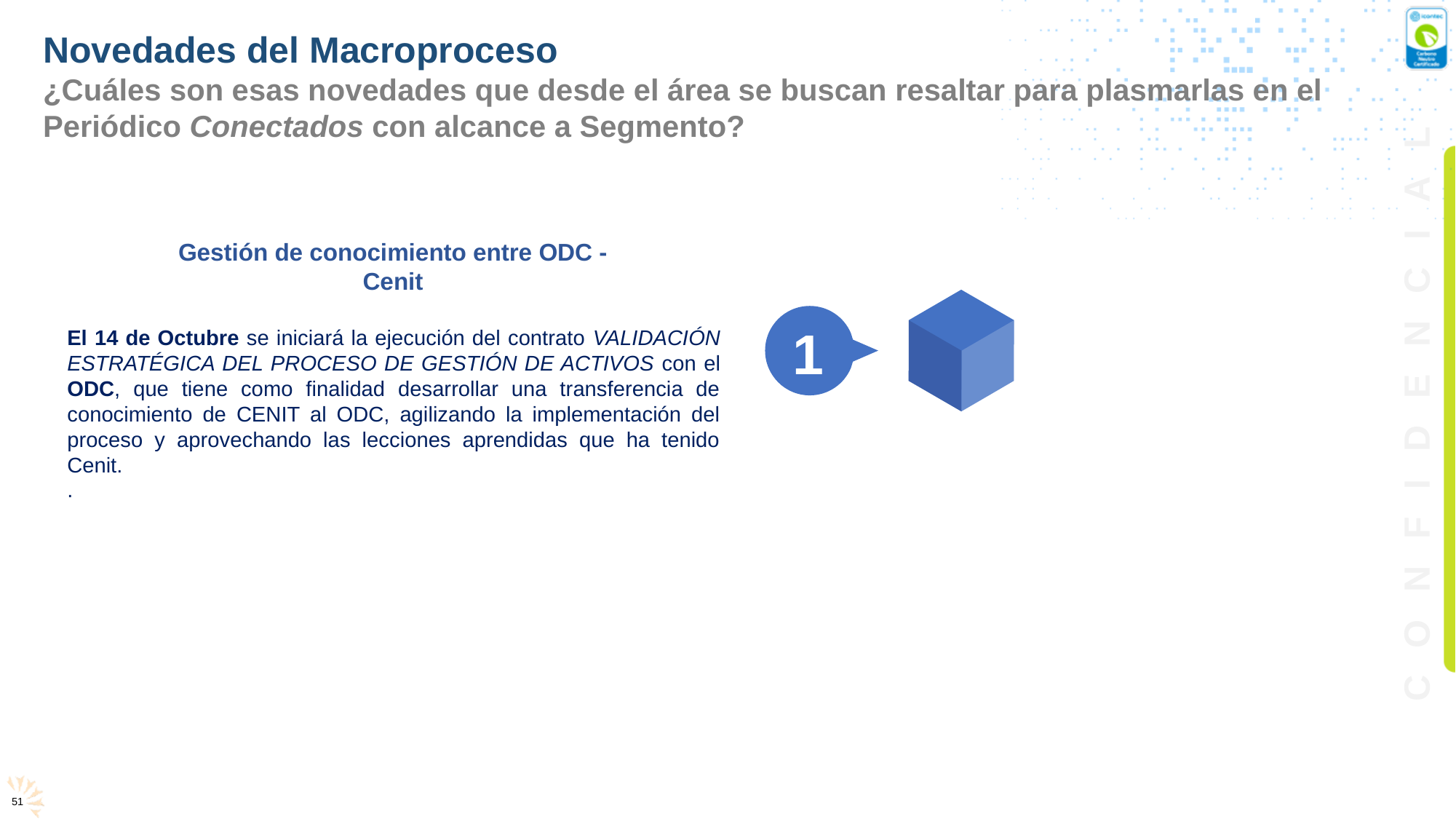

Novedades del Macroproceso
¿Cuáles son esas novedades que desde el área se buscan resaltar para plasmarlas en el Periódico Conectados con alcance a Segmento?
Gestión de conocimiento entre ODC - Cenit

1
El 14 de Octubre se iniciará la ejecución del contrato VALIDACIÓN ESTRATÉGICA DEL PROCESO DE GESTIÓN DE ACTIVOS con el ODC, que tiene como finalidad desarrollar una transferencia de conocimiento de CENIT al ODC, agilizando la implementación del proceso y aprovechando las lecciones aprendidas que ha tenido Cenit.
.